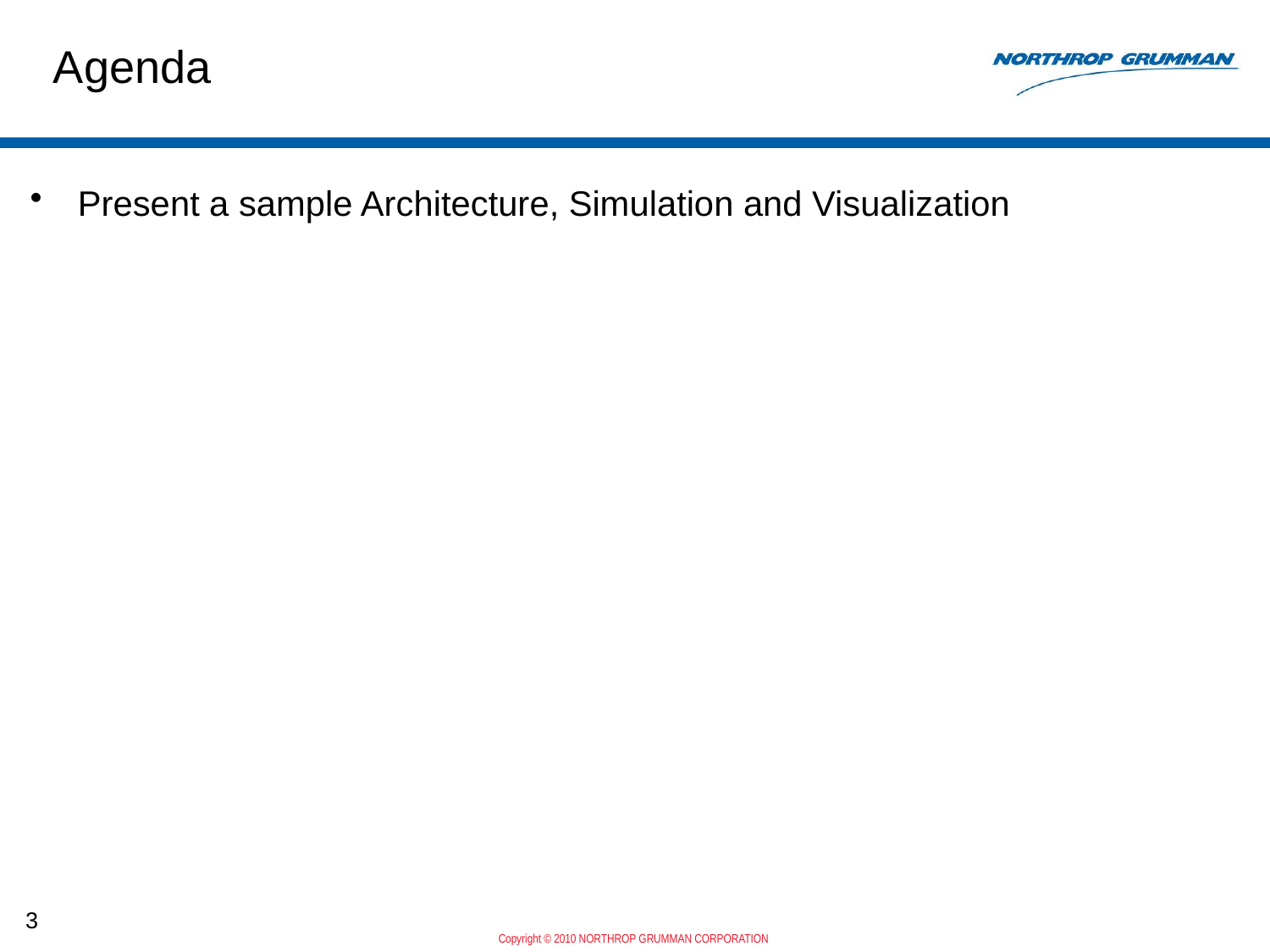

# Agenda
Present a sample Architecture, Simulation and Visualization

3